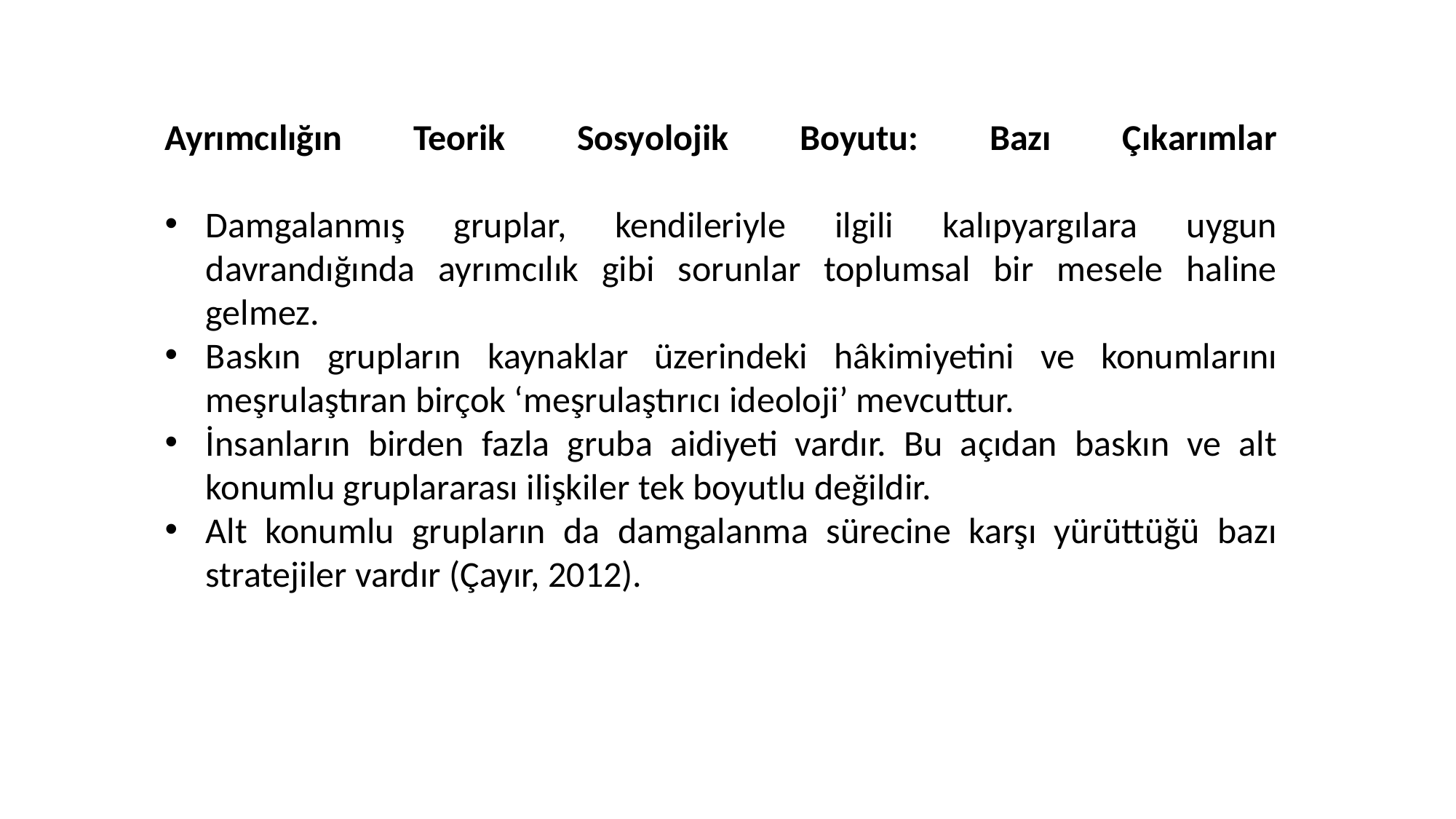

Ayrımcılığın Teorik Sosyolojik Boyutu: Bazı Çıkarımlar
Damgalanmış gruplar, kendileriyle ilgili kalıpyargılara uygun davrandığında ayrımcılık gibi sorunlar toplumsal bir mesele haline gelmez.
Baskın grupların kaynaklar üzerindeki hâkimiyetini ve konumlarını meşrulaştıran birçok ‘meşrulaştırıcı ideoloji’ mevcuttur.
İnsanların birden fazla gruba aidiyeti vardır. Bu açıdan baskın ve alt konumlu gruplararası ilişkiler tek boyutlu değildir.
Alt konumlu grupların da damgalanma sürecine karşı yürüttüğü bazı stratejiler vardır (Çayır, 2012).